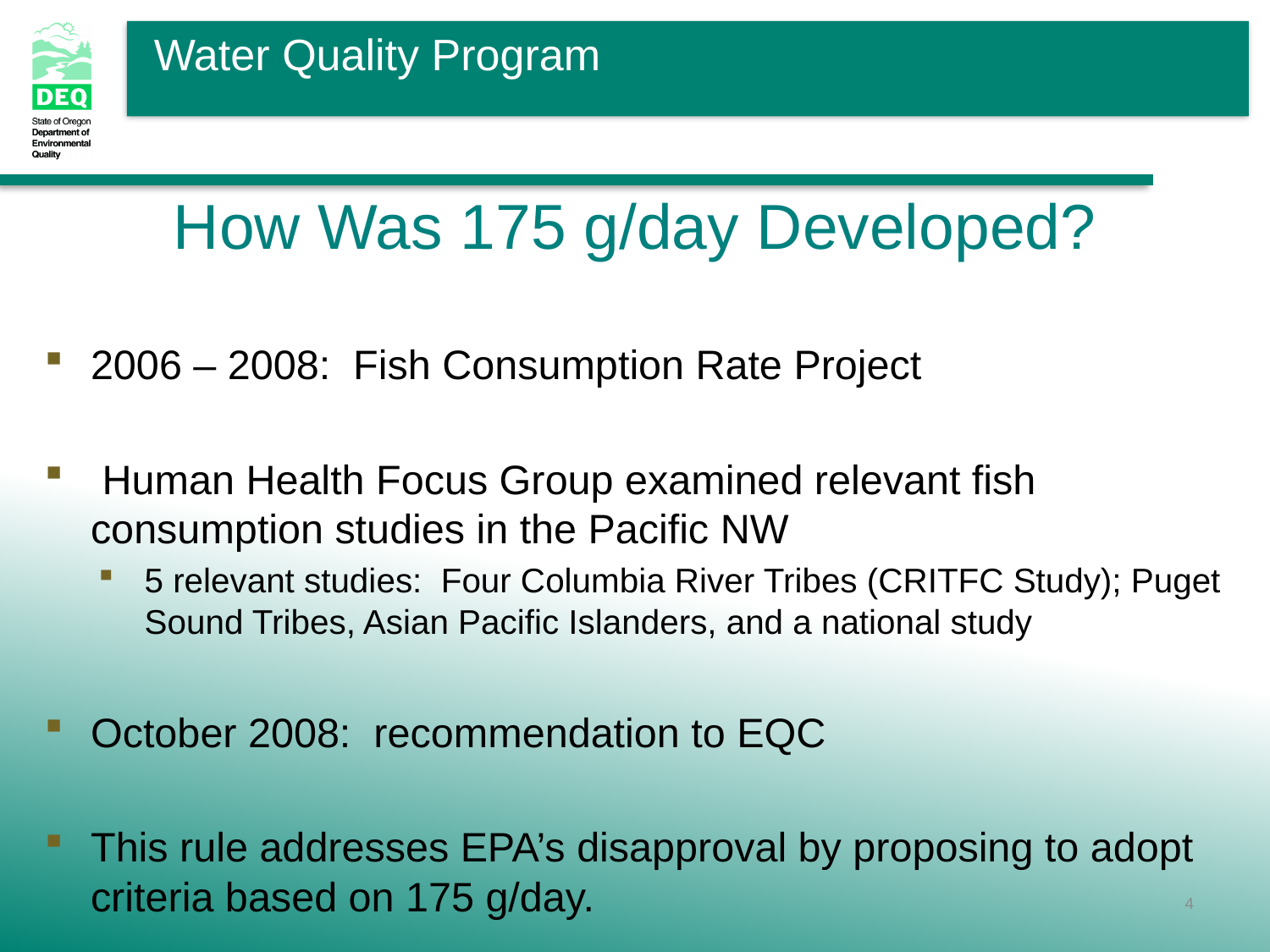

# How Was 175 g/day Developed?

2006 – 2008:  Fish Consumption Rate Project

 Human Health Focus Group examined relevant fish consumption studies in the Pacific NW
5 relevant studies:  Four Columbia River Tribes (CRITFC Study); Puget Sound Tribes, Asian Pacific Islanders, and a national study

October 2008:  recommendation to EQC

This rule addresses EPA’s disapproval by proposing to adopt criteria based on 175 g/day.

4